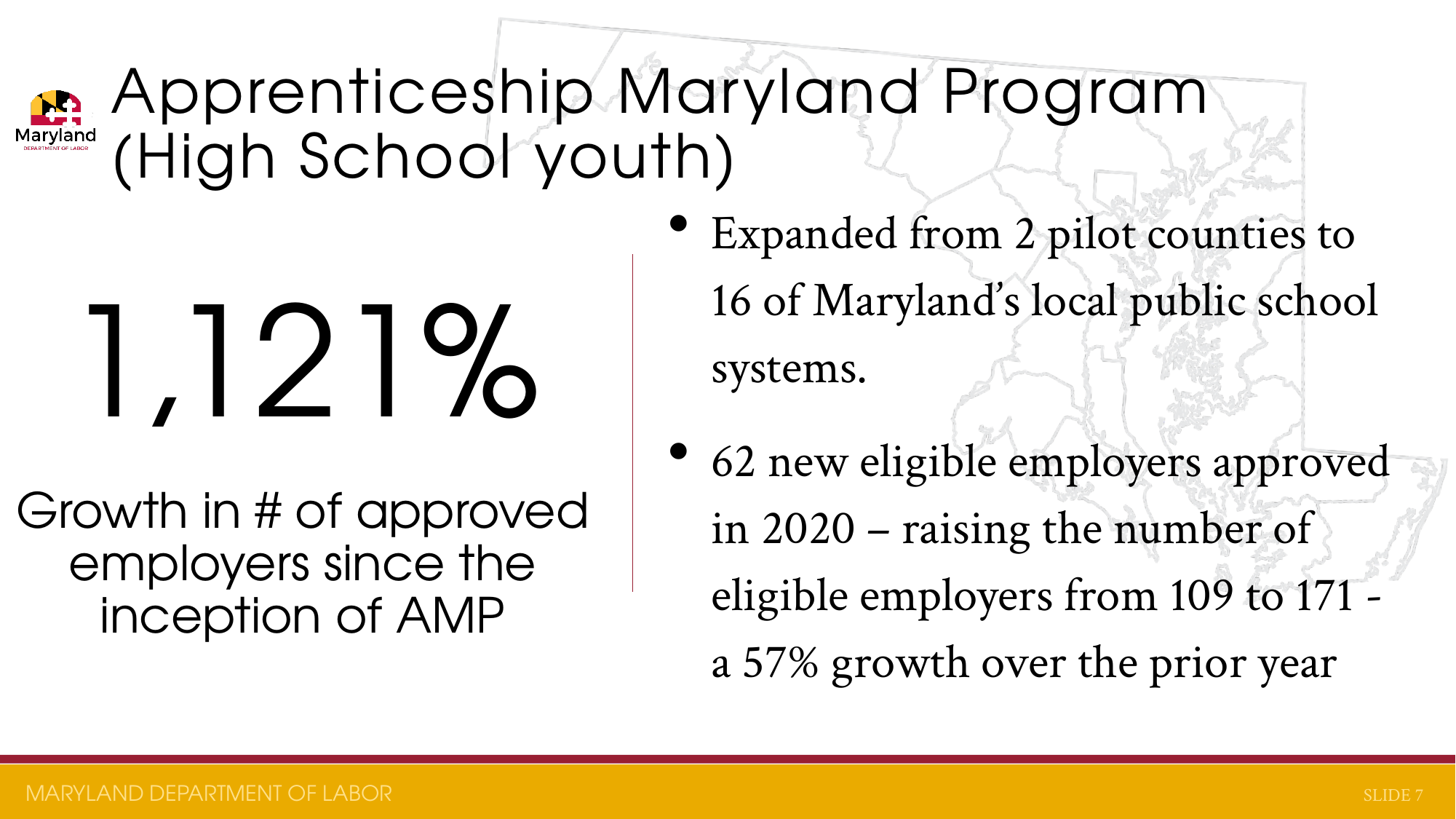

# Apprenticeship Maryland Program (High School youth)
Expanded from 2 pilot counties to 16 of Maryland’s local public school systems.
62 new eligible employers approved in 2020 – raising the number of eligible employers from 109 to 171 - a 57% growth over the prior year
1,121%
Growth in # of approved employers since the inception of AMP